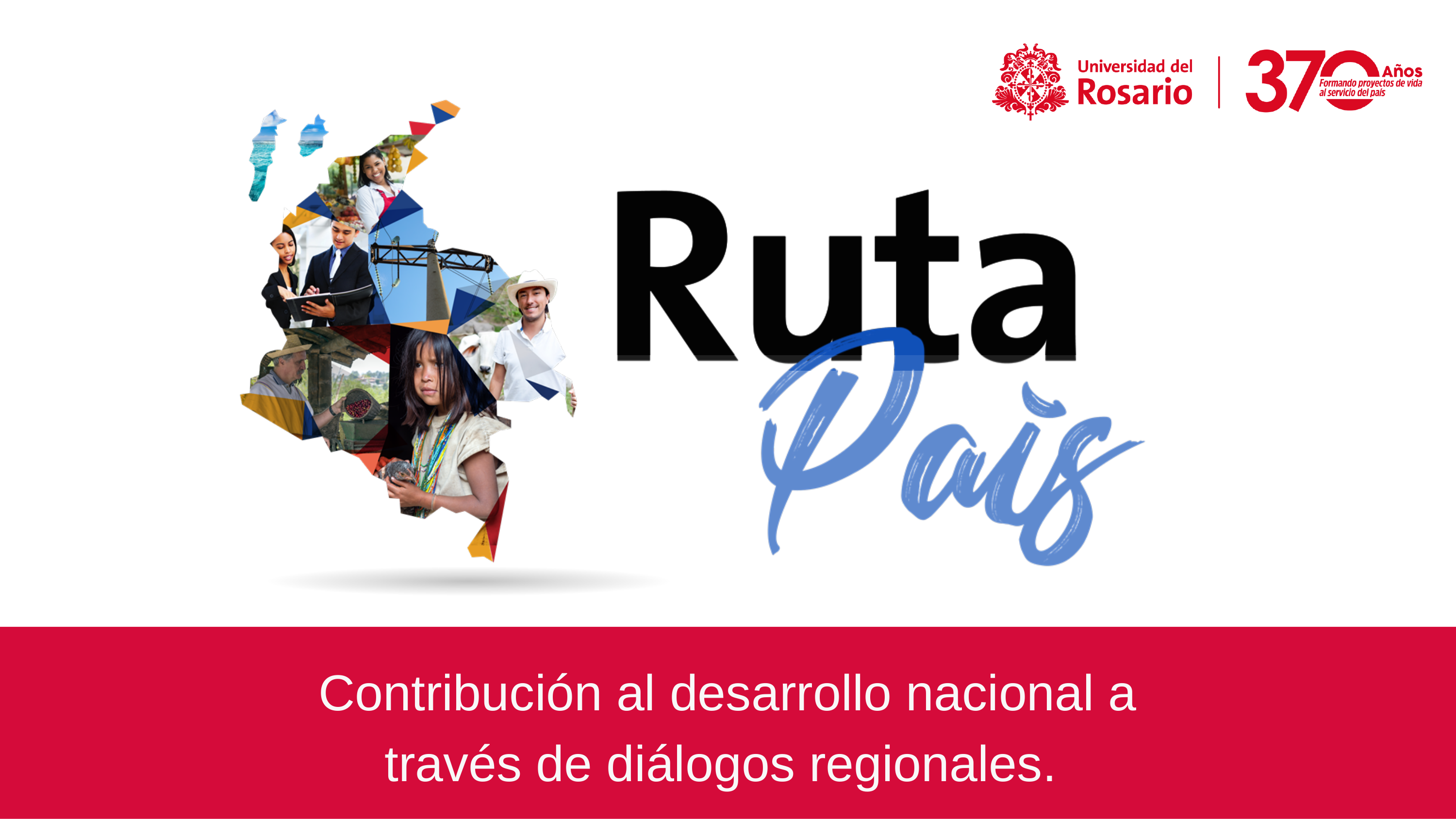

Contribución al desarrollo nacional a través de diálogos regionales.